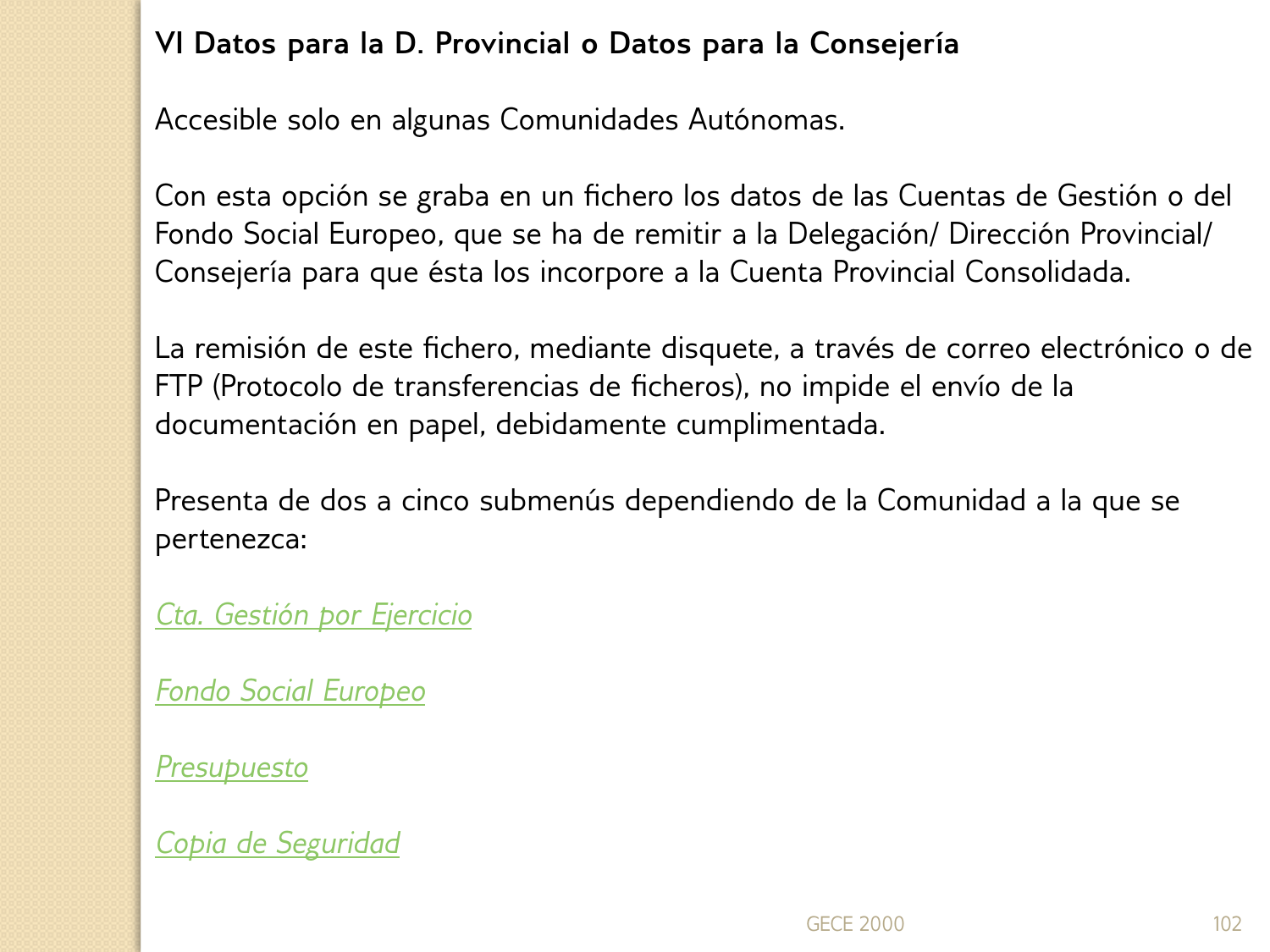

VI Datos para la D. Provincial o Datos para la Consejería

Accesible solo en algunas Comunidades Autónomas.

Con esta opción se graba en un fichero los datos de las Cuentas de Gestión o del Fondo Social Europeo, que se ha de remitir a la Delegación/ Dirección Provincial/ Consejería para que ésta los incorpore a la Cuenta Provincial Consolidada.

La remisión de este fichero, mediante disquete, a través de correo electrónico o de FTP (Protocolo de transferencias de ficheros), no impide el envío de la documentación en papel, debidamente cumplimentada.

Presenta de dos a cinco submenús dependiendo de la Comunidad a la que se pertenezca:

Cta. Gestión por Ejercicio

Fondo Social Europeo

Presupuesto

Copia de Seguridad
GECE 2000
102